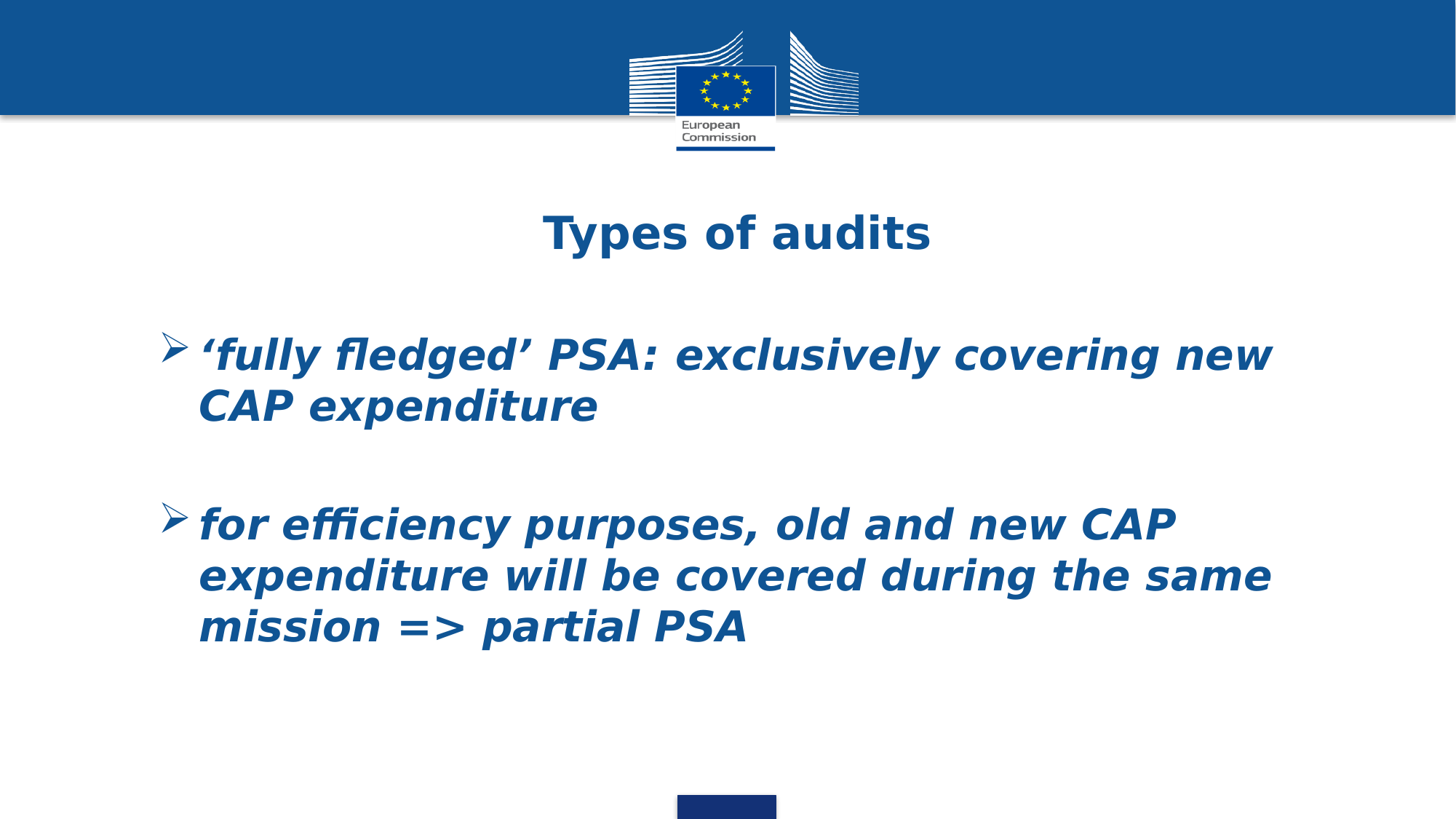

# Types of audits
‘fully fledged’ PSA: exclusively covering new CAP expenditure

for efficiency purposes, old and new CAP expenditure will be covered during the same mission => partial PSA